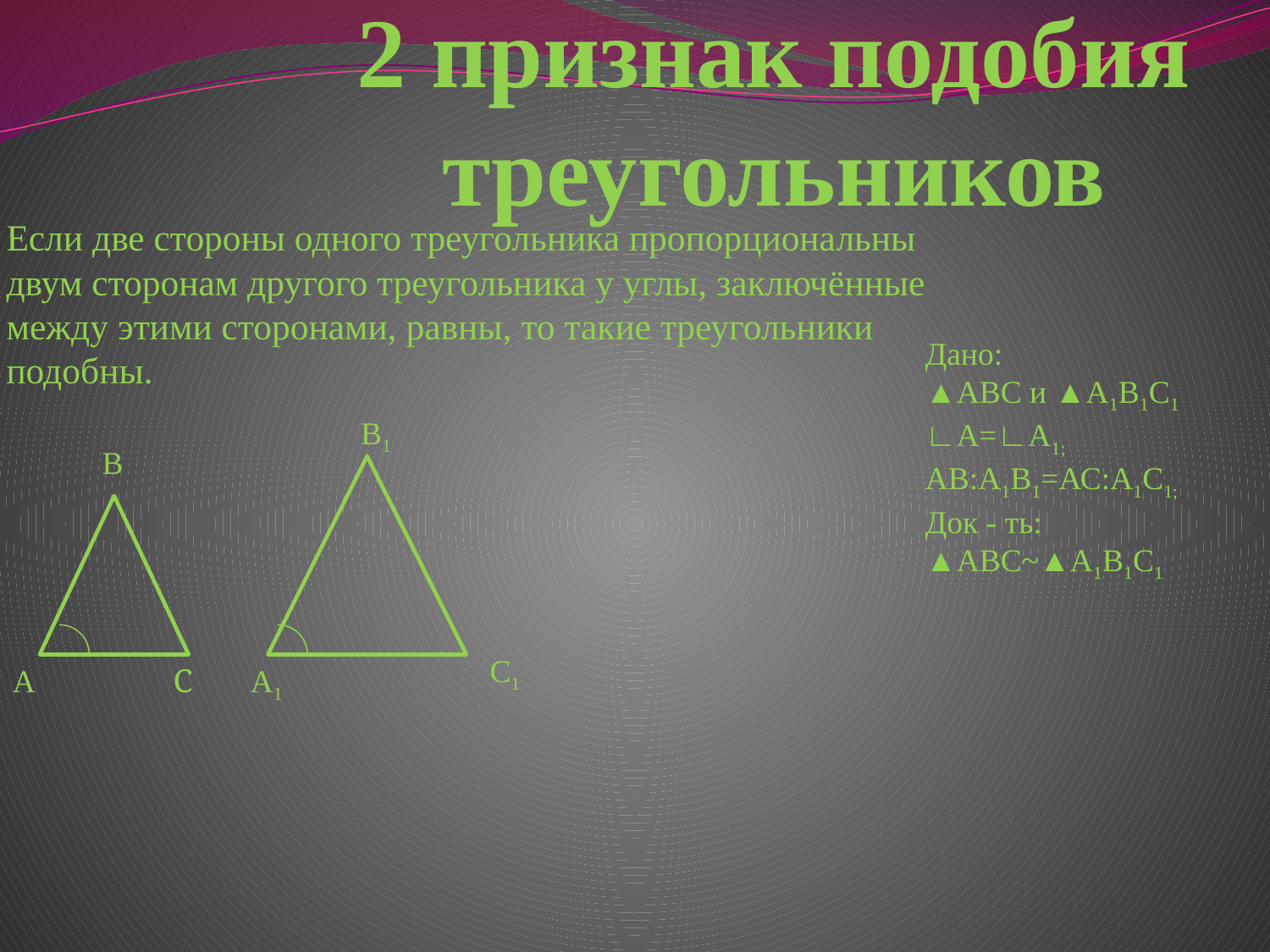

# 2 признак подобия треугольников
Если две стороны одного треугольника пропорциональны двум сторонам другого треугольника у углы, заключённые между этими сторонами, равны, то такие треугольники подобны.
Дано:
▲АВС и ▲А1В1С1
∟А=∟А1;
АВ:А1В1=АС:А1С1;
Док - ть:
▲АВС~▲А1В1С1

В1
В

С1
А
С
А1